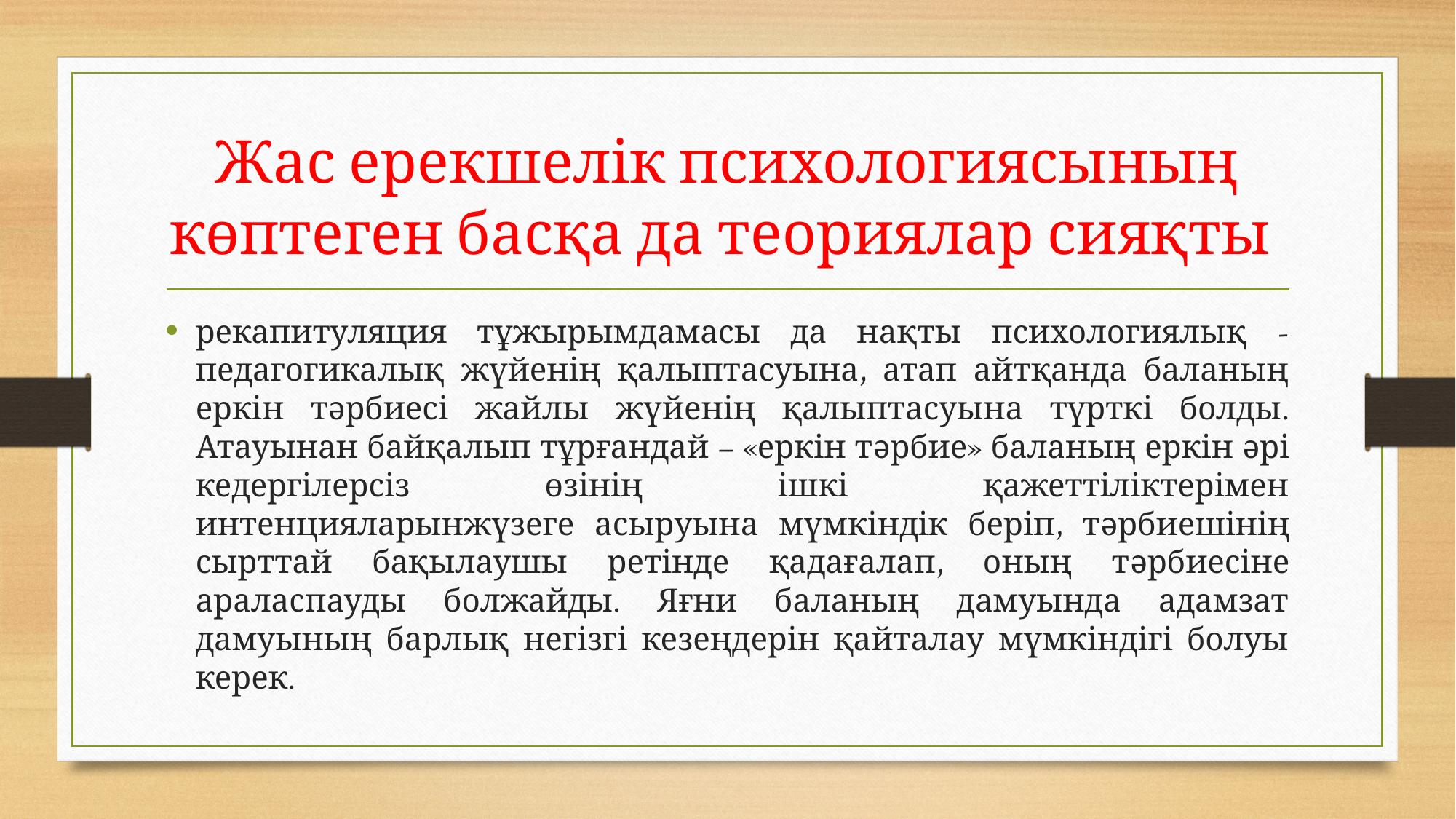

# Жас ерекшелік психологиясының көптеген басқа да теориялар сияқты
рекапитуляция тұжырымдамасы да нақты психологиялық -педагогикалық жүйенің қалыптасуына, атап айтқанда баланың еркін тəрбиесі жайлы жүйенің қалыптасуына түрткі болды. Атауынан байқалып тұрғандай – «еркін тəрбие» баланың еркін əрі кедергілерсіз өзінің ішкі қажеттіліктерімен интенцияларынжүзеге асыруына мүмкіндік беріп, тəрбиешінің сырттай бақылаушы ретінде қадағалап, оның тəрбиесіне араласпауды болжайды. Яғни баланың дамуында адамзат дамуының барлық негізгі кезеңдерін қайталау мүмкіндігі болуы керек.